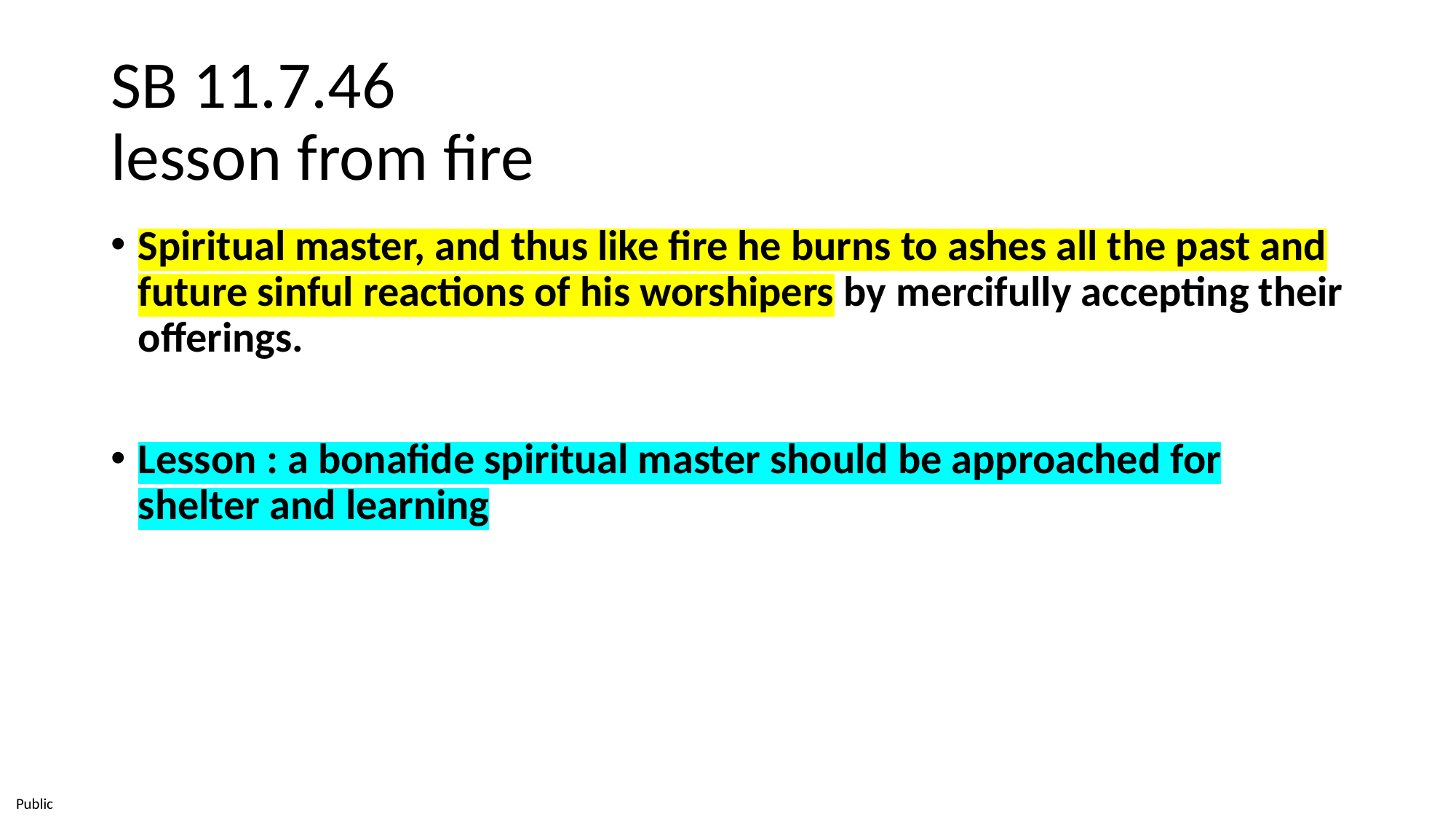

# SB 11.7.46 lesson from fire
Spiritual master, and thus like fire he burns to ashes all the past and future sinful reactions of his worshipers by mercifully accepting their offerings.

Lesson : a bonafide spiritual master should be approached for shelter and learning